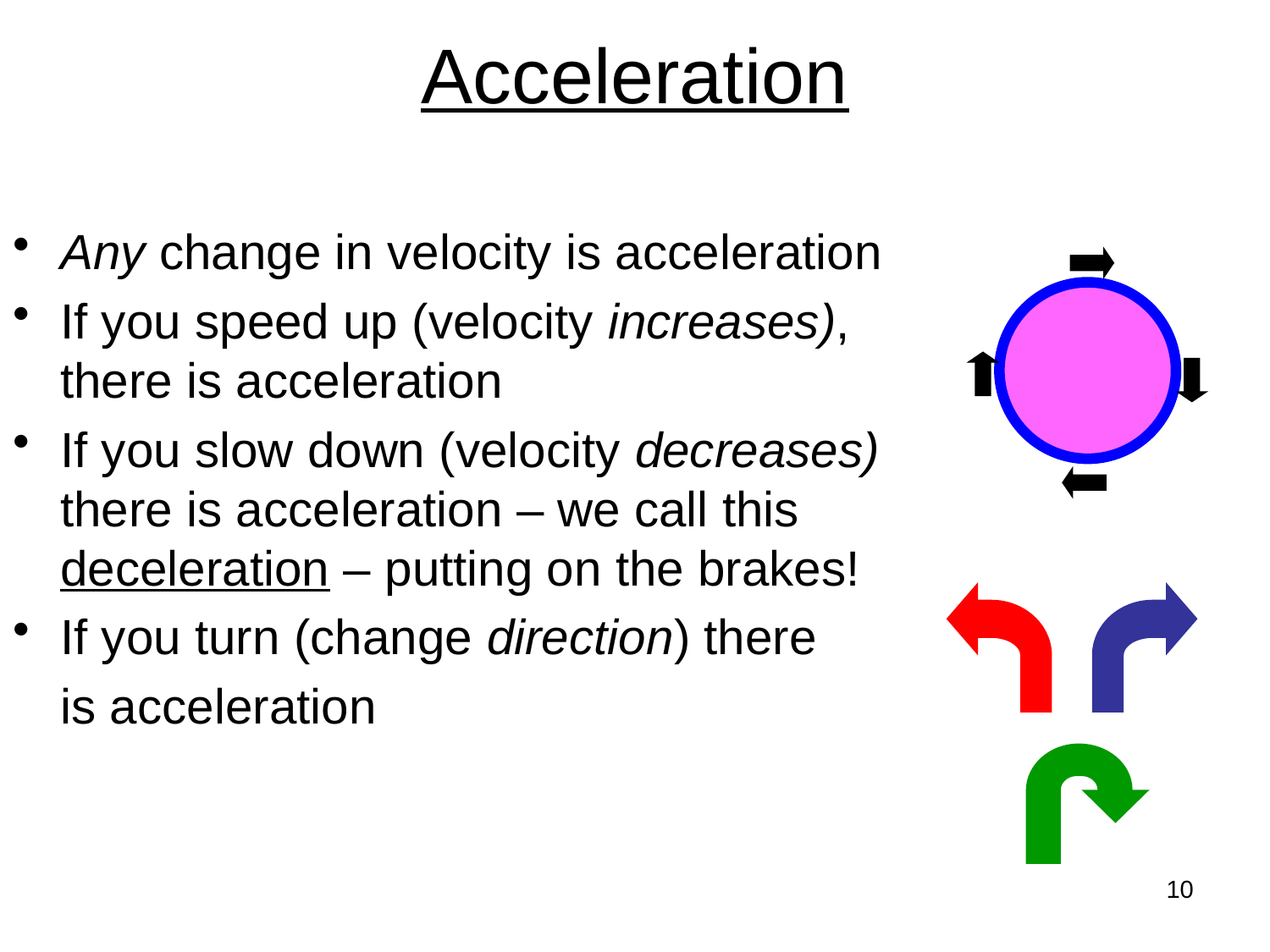

# Acceleration
Any change in velocity is acceleration
If you speed up (velocity increases), there is acceleration
If you slow down (velocity decreases) there is acceleration – we call this deceleration – putting on the brakes!
If you turn (change direction) there
	is acceleration

10